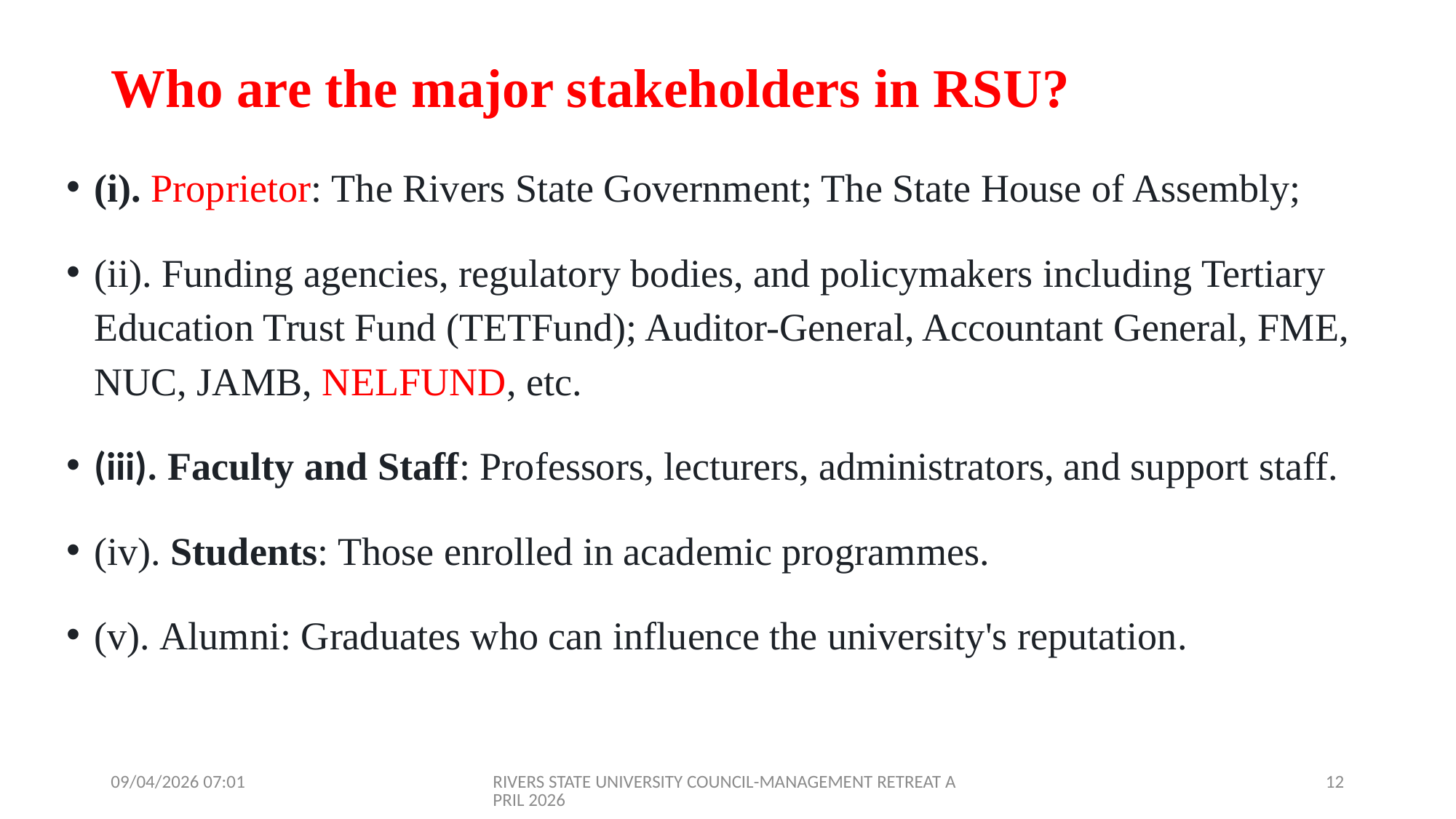

# Who are the major stakeholders in RSU?
(i). Proprietor: The Rivers State Government; The State House of Assembly;
(ii). Funding agencies, regulatory bodies, and policymakers including Tertiary Education Trust Fund (TETFund); Auditor-General, Accountant General, FME, NUC, JAMB, NELFUND, etc.
(iii). Faculty and Staff: Professors, lecturers, administrators, and support staff.
(iv). Students: Those enrolled in academic programmes.
(v). Alumni: Graduates who can influence the university's reputation.
09/04/2026 07:01
RIVERS STATE UNIVERSITY COUNCIL-MANAGEMENT RETREAT APRIL 2026
12